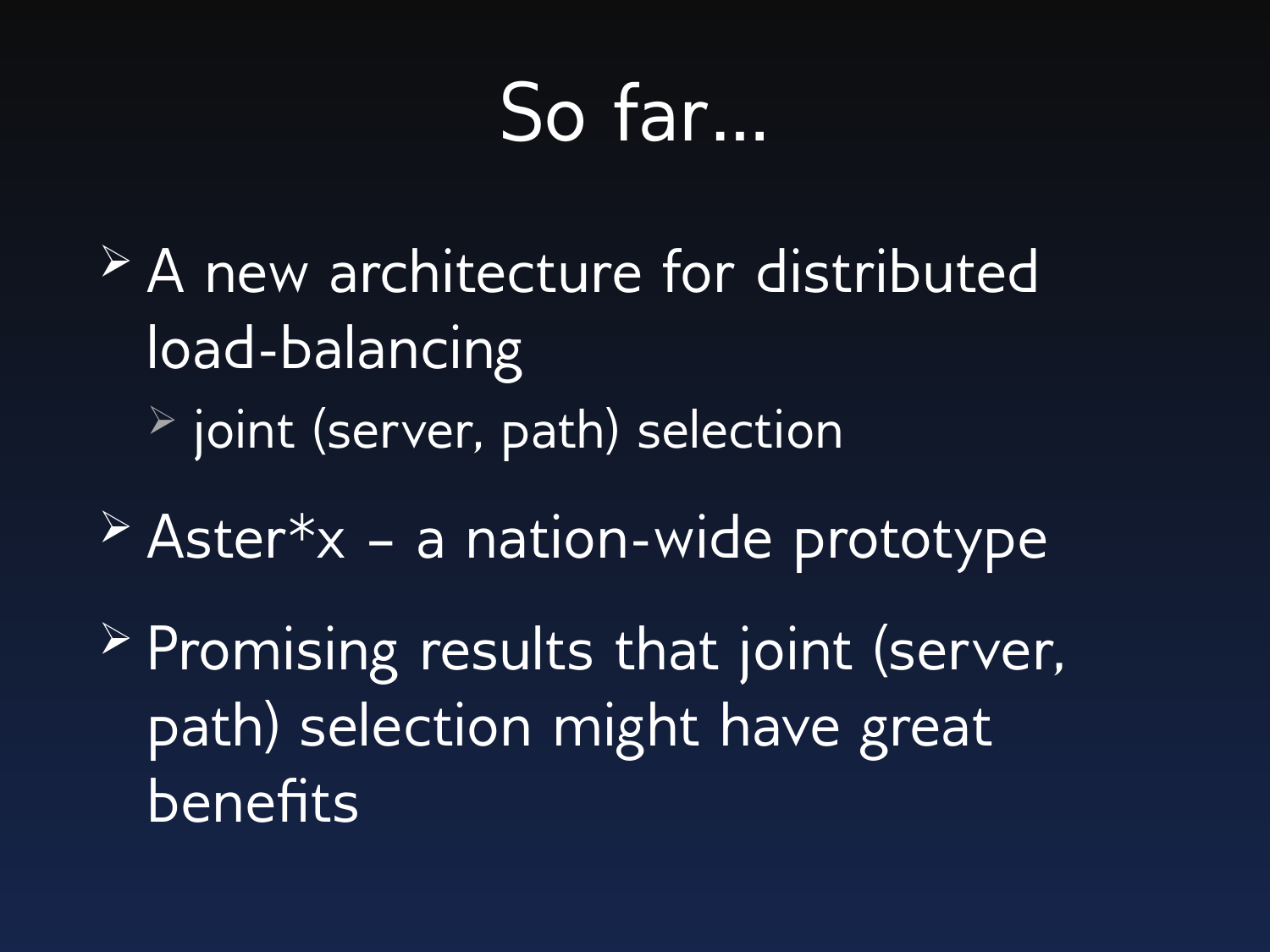

# So far…
A new architecture for distributed load-balancing
joint (server, path) selection
Aster*x – a nation-wide prototype
Promising results that joint (server, path) selection might have great benefits